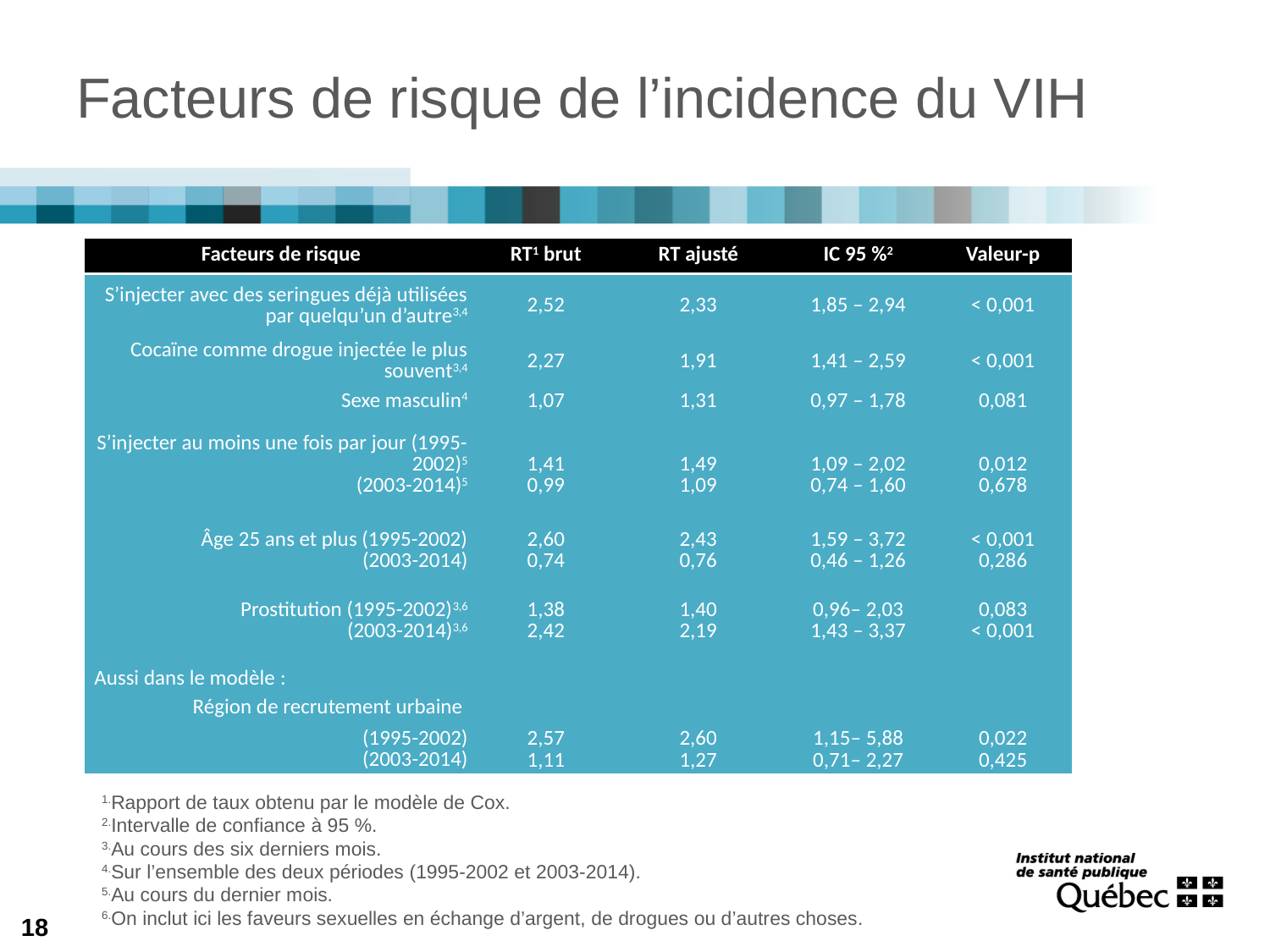

# Facteurs de risque de l’incidence du VIH
| Facteurs de risque | RT1 brut | RT ajusté | IC 95 %2 | Valeur-p |
| --- | --- | --- | --- | --- |
| S’injecter avec des seringues déjà utilisées par quelqu’un d’autre3,4 | 2,52 | 2,33 | 1,85 – 2,94 | < 0,001 |
| Cocaïne comme drogue injectée le plus souvent3,4 | 2,27 | 1,91 | 1,41 – 2,59 | < 0,001 |
| Sexe masculin4 | 1,07 | 1,31 | 0,97 – 1,78 | 0,081 |
| S’injecter au moins une fois par jour (1995-2002)5 | 1,41 | 1,49 | 1,09 – 2,02 | 0,012 |
| (2003-2014)5 | 0,99 | 1,09 | 0,74 – 1,60 | 0,678 |
| Âge 25 ans et plus (1995-2002) | 2,60 | 2,43 | 1,59 – 3,72 | < 0,001 |
| (2003-2014) | 0,74 | 0,76 | 0,46 – 1,26 | 0,286 |
| Prostitution (1995-2002)3,6 | 1,38 | 1,40 | 0,96– 2,03 | 0,083 |
| (2003-2014)3,6 | 2,42 | 2,19 | 1,43 – 3,37 | < 0,001 |
| Aussi dans le modèle : |  |  |  |  |
| Région de recrutement urbaine (1995-2002) | 2,57 | 2,60 | 1,15– 5,88 | 0,022 |
| (2003-2014) | 1,11 | 1,27 | 0,71– 2,27 | 0,425 |
1.Rapport de taux obtenu par le modèle de Cox.
2.Intervalle de confiance à 95 %.
3.Au cours des six derniers mois.
4.Sur l’ensemble des deux périodes (1995-2002 et 2003-2014).
5.Au cours du dernier mois.
6.On inclut ici les faveurs sexuelles en échange d’argent, de drogues ou d’autres choses.
18